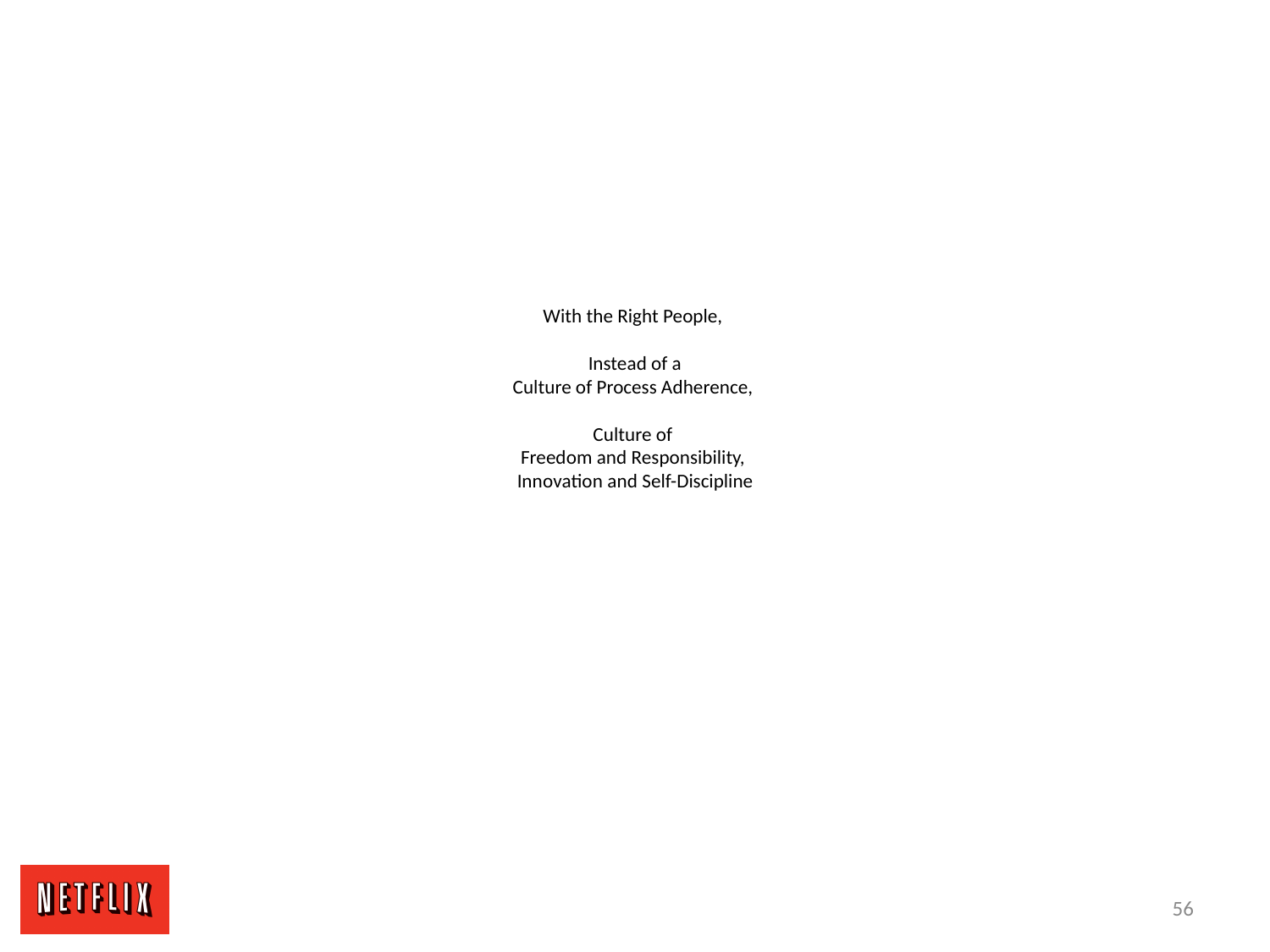

# With the Right People, Instead of a Culture of Process Adherence, Culture of Freedom and Responsibility, Innovation and Self-Discipline
56